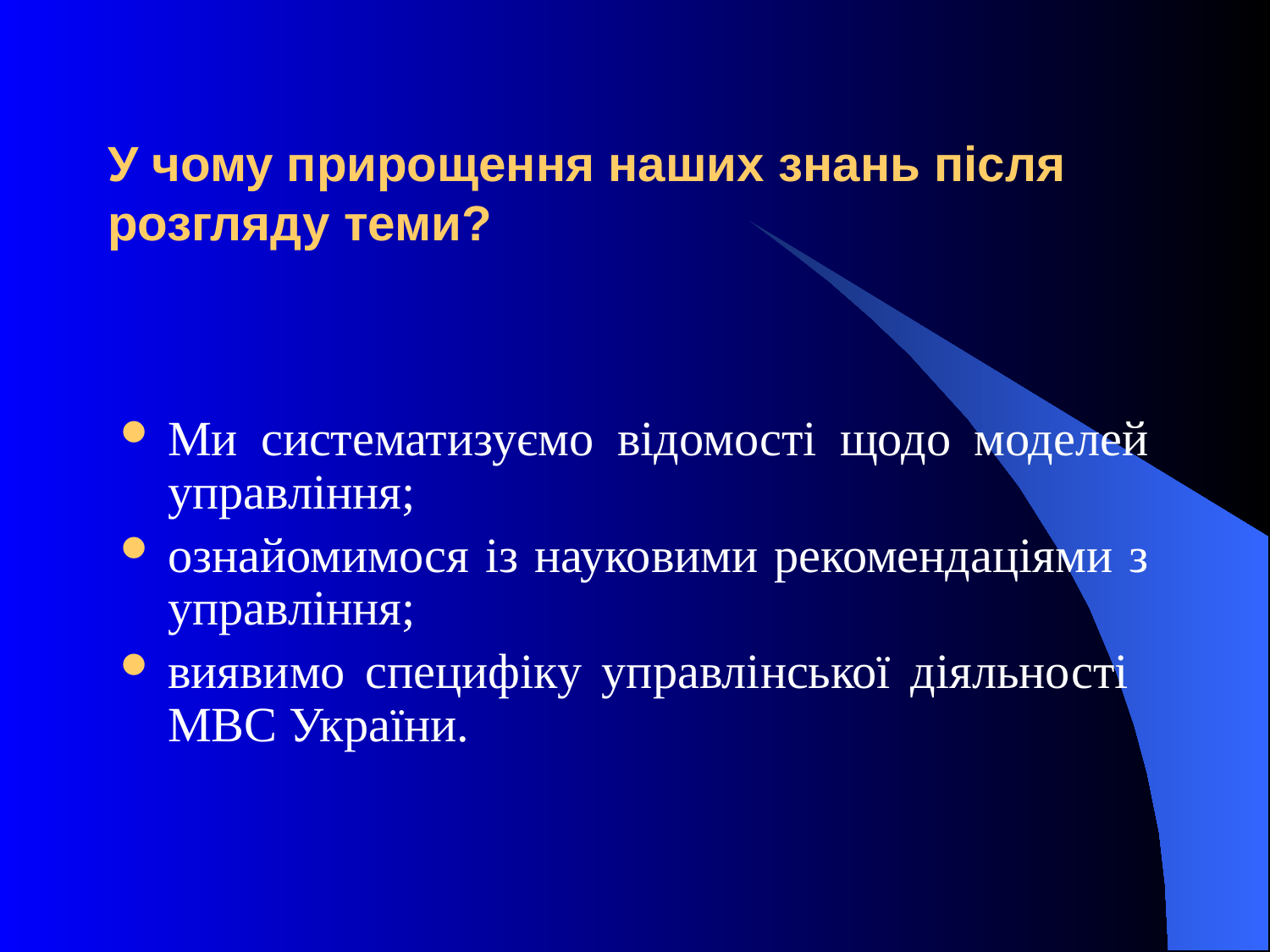

# У чому прирощення наших знань після розгляду теми?
Ми систематизуємо відомості щодо моделей управління;
ознайомимося із науковими рекомендаціями з управління;
виявимо специфіку управлінської діяльності  МВС України.